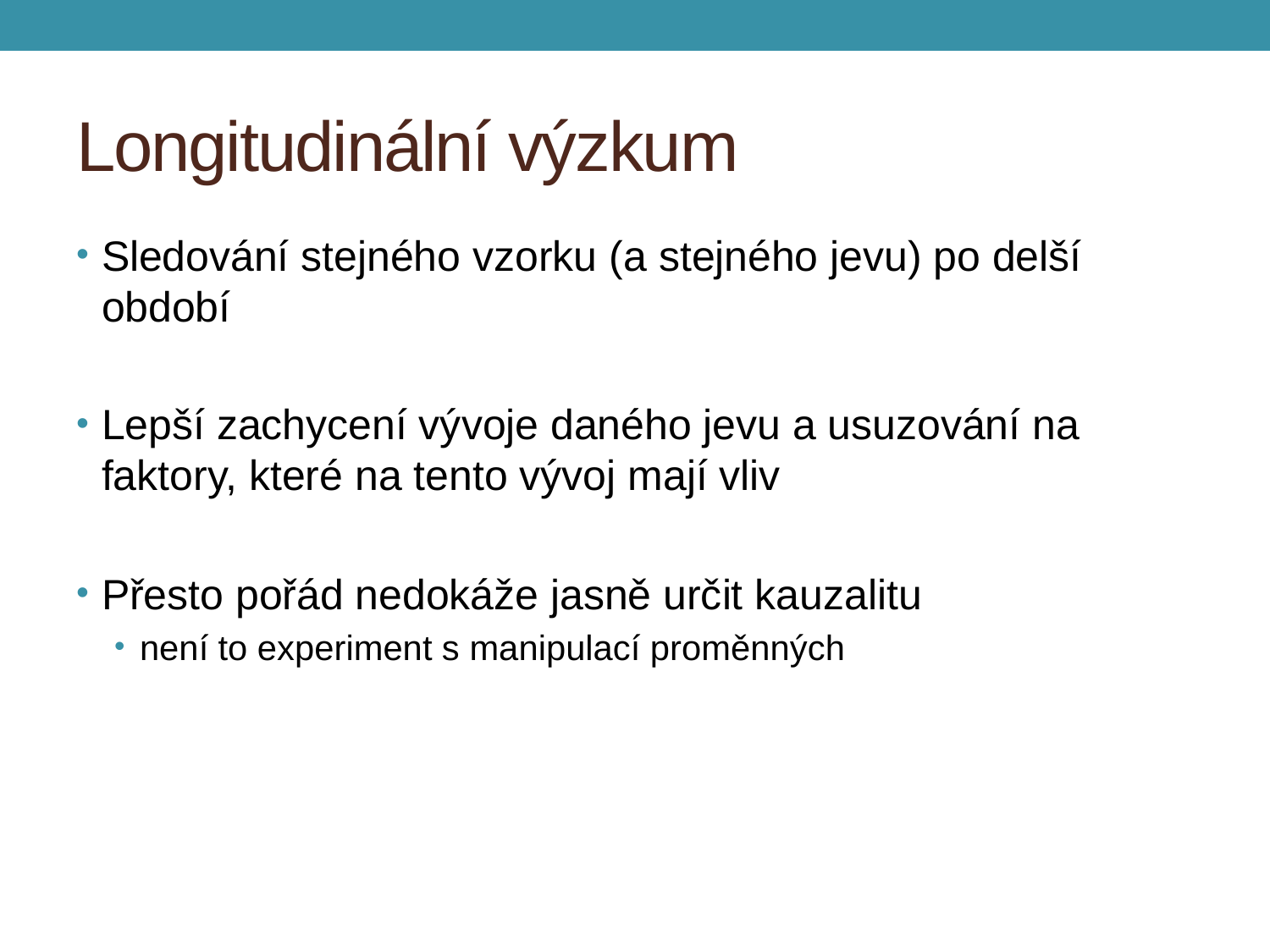

# Longitudinální výzkum
Sledování stejného vzorku (a stejného jevu) po delší období

Lepší zachycení vývoje daného jevu a usuzování na faktory, které na tento vývoj mají vliv

Přesto pořád nedokáže jasně určit kauzalitu
není to experiment s manipulací proměnných